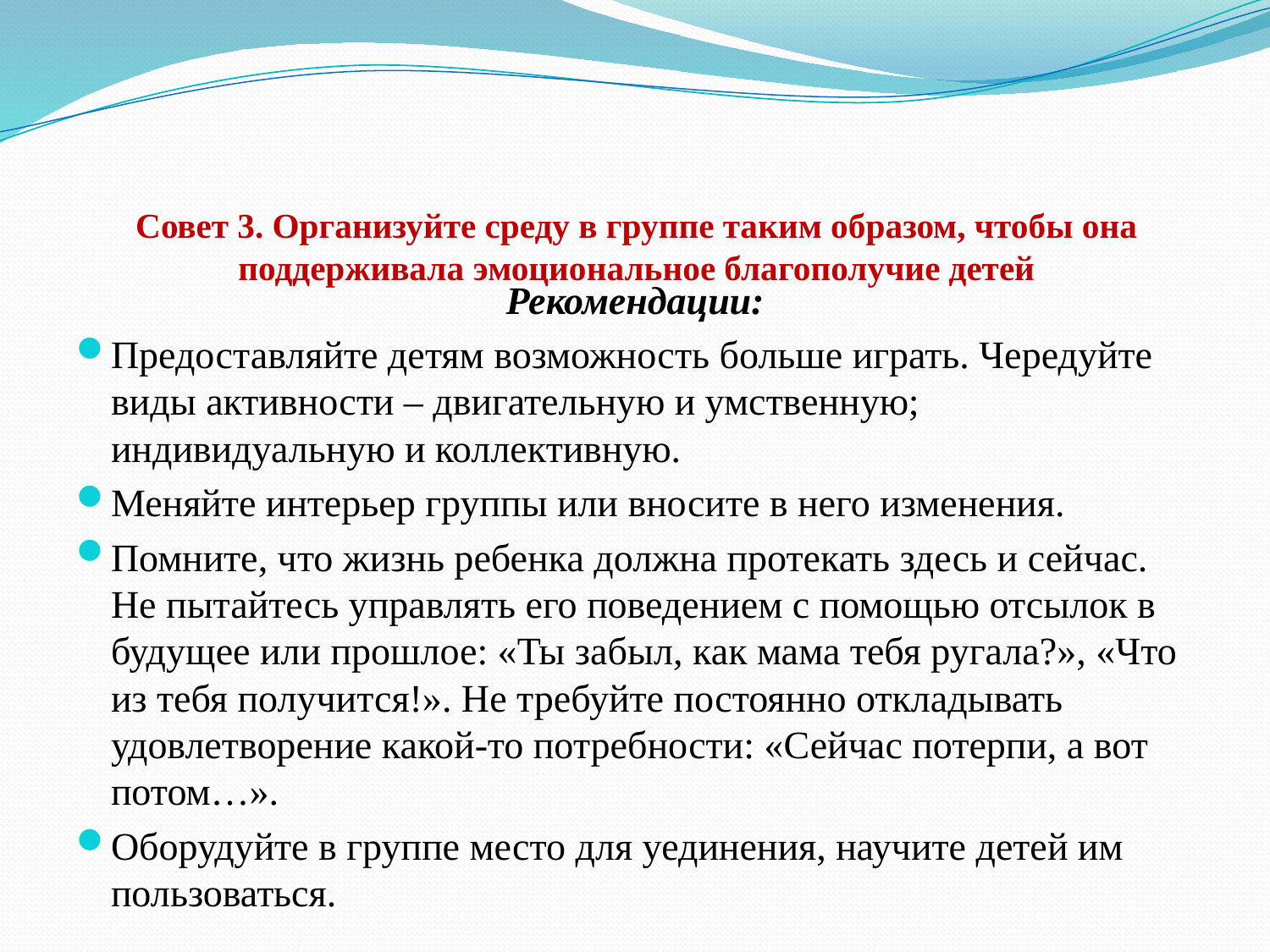

# Совет 3. Организуйте среду в группе таким образом, чтобы она поддерживала эмоциональное благополучие детей
Рекомендации:
Предоставляйте детям возможность больше играть. Чередуйте виды активности – двигательную и умственную; индивидуальную и коллективную.
Меняйте интерьер группы или вносите в него изменения.
Помните, что жизнь ребенка должна протекать здесь и сейчас. Не пытайтесь управлять его поведением с помощью отсылок в будущее или прошлое: «Ты забыл, как мама тебя ругала?», «Что из тебя получится!». Не требуйте постоянно откладывать удовлетворение какой-то потребности: «Сейчас потерпи, а вот потом…».
Оборудуйте в группе место для уединения, научите детей им пользоваться.